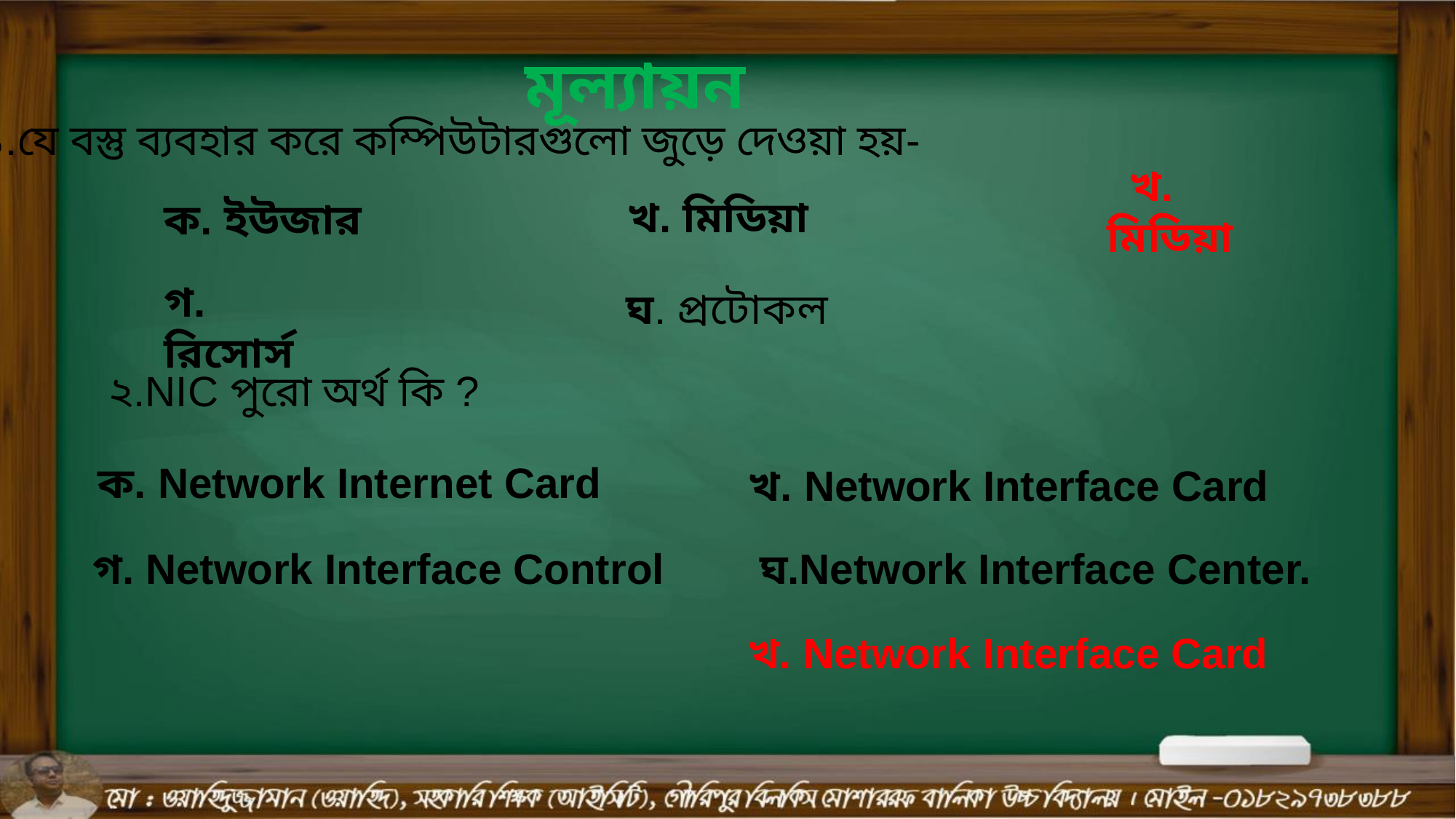

মূল্যায়ন
১.যে বস্তু ব্যবহার করে কম্পিউটারগুলো জুড়ে দেওয়া হয়-
  খ. মিডিয়া
খ. মিডিয়া
ক. ইউজার
গ. রিসোর্স
ঘ. প্রটোকল
২.NIC পুরো অর্থ কি ?
ক. Network Internet Card
খ. Network Interface Card
গ. Network Interface Control
 ঘ.Network Interface Center.
 খ. Network Interface Card